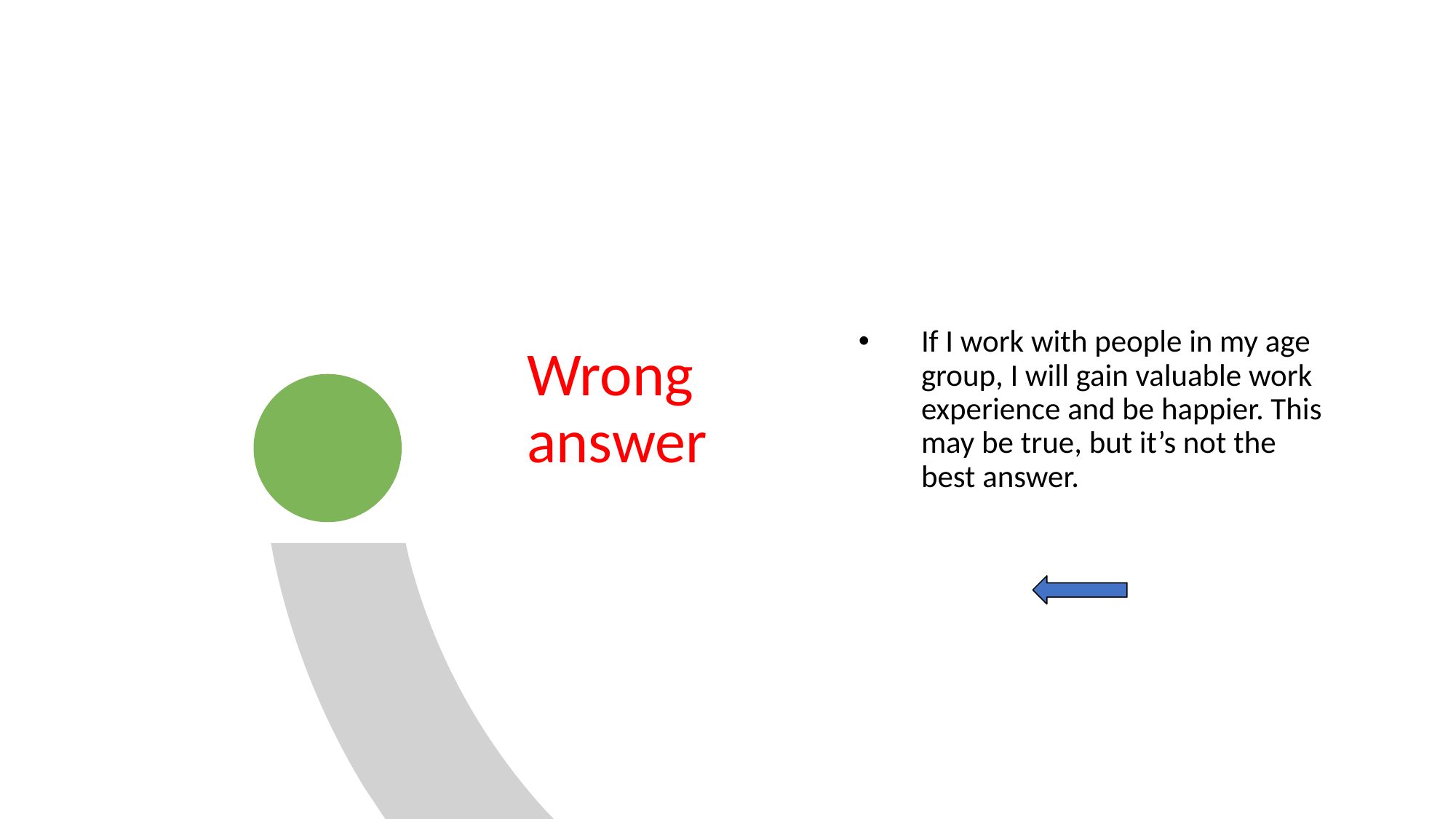

# Wrong answer
If I work with people in my age group, I will gain valuable work experience and be happier. This may be true, but it’s not the best answer.